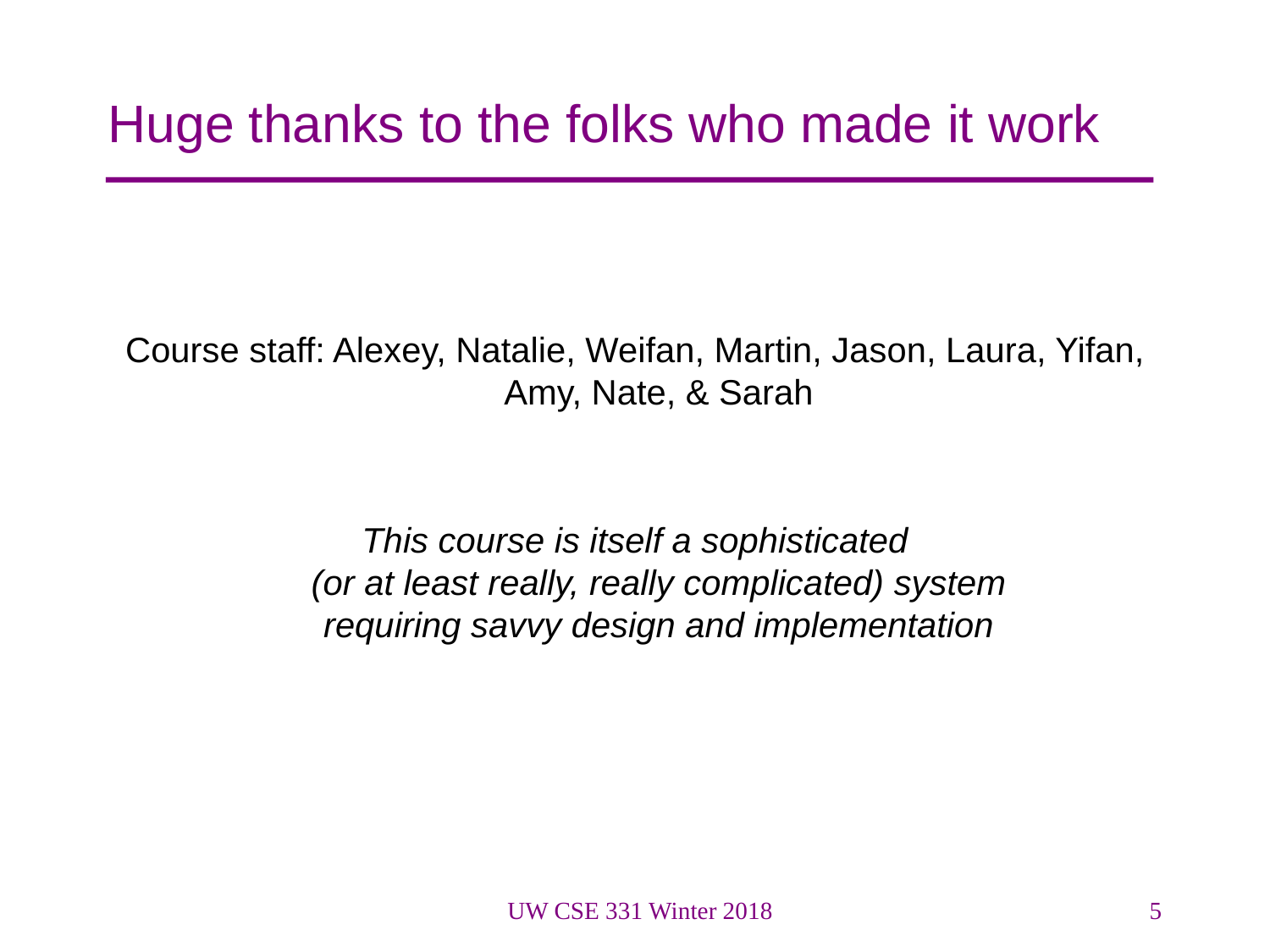

# Huge thanks to the folks who made it work

Course staff: Alexey, Natalie, Weifan, Martin, Jason, Laura, Yifan, Amy, Nate, & Sarah

This course is itself a sophisticated
(or at least really, really complicated) system
requiring savvy design and implementation

UW CSE 331 Winter 2018
5